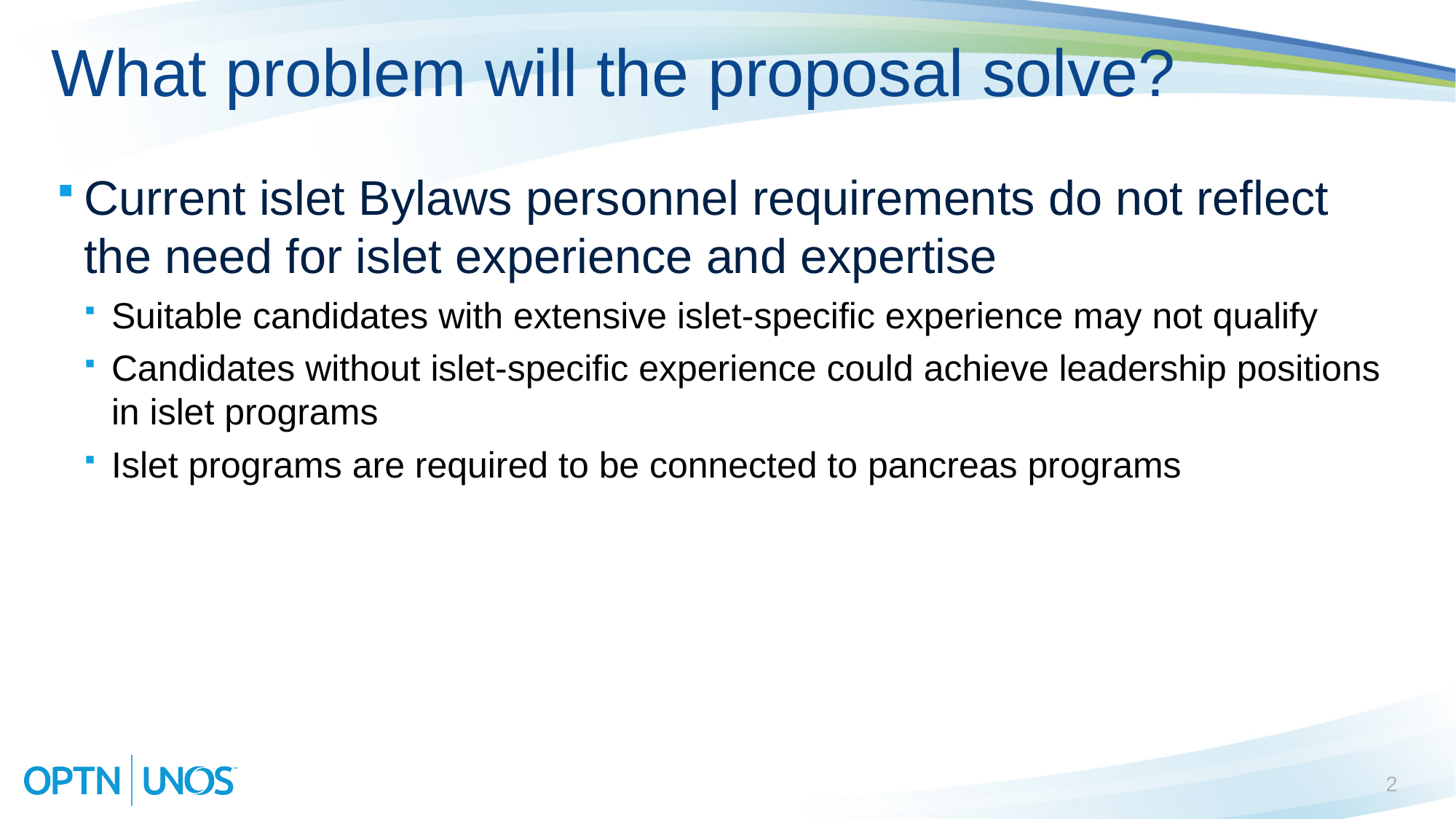

# What problem will the proposal solve?
Current islet Bylaws personnel requirements do not reflect the need for islet experience and expertise
Suitable candidates with extensive islet-specific experience may not qualify
Candidates without islet-specific experience could achieve leadership positions in islet programs
Islet programs are required to be connected to pancreas programs

2